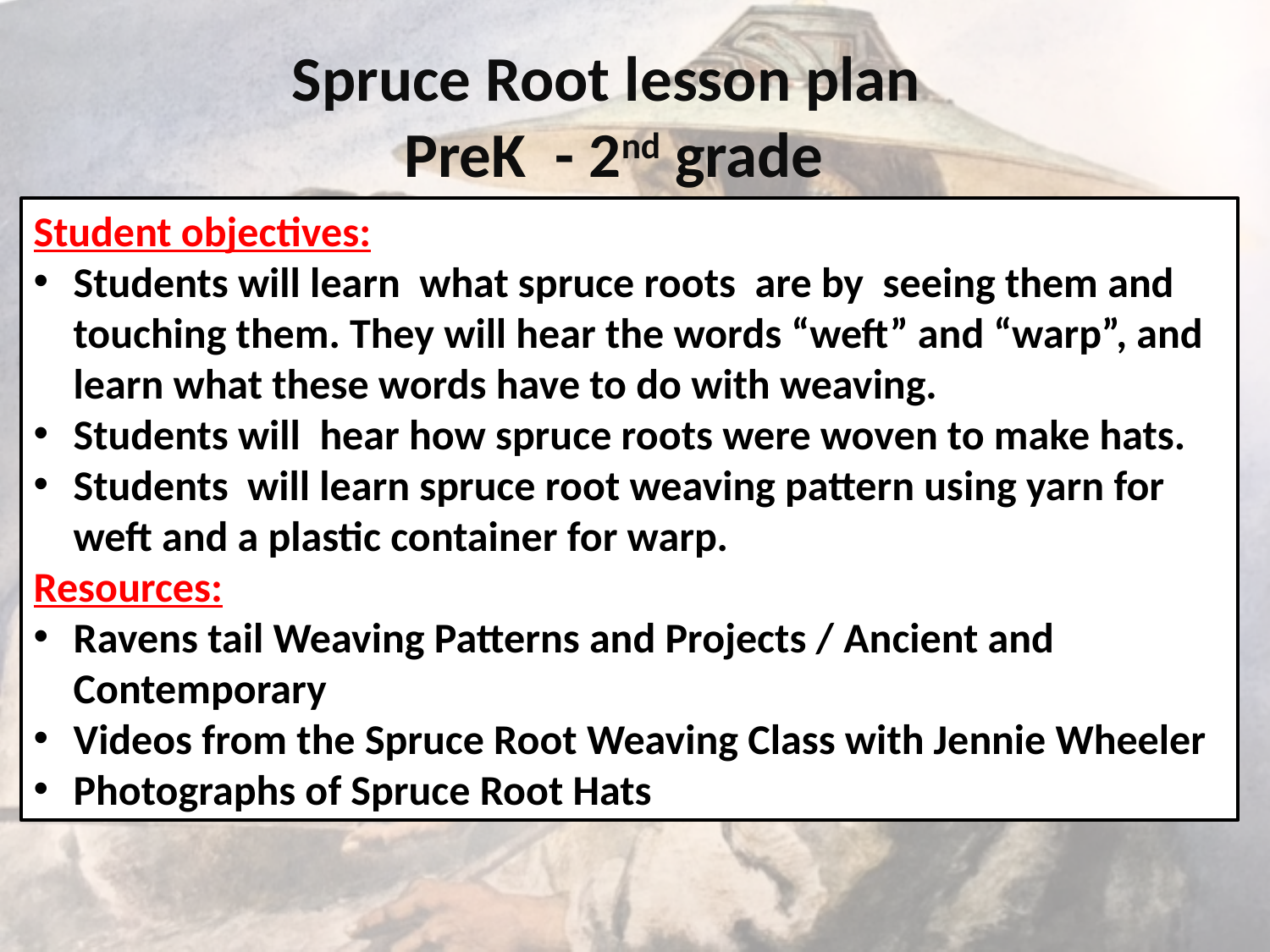

Spruce Root lesson plan
PreK  - 2nd grade
Student objectives:
Students will learn  what spruce roots  are by  seeing them and touching them. They will hear the words “weft” and “warp”, and learn what these words have to do with weaving.
Students will  hear how spruce roots were woven to make hats.
Students  will learn spruce root weaving pattern using yarn for weft and a plastic container for warp.
Resources:
Ravens tail Weaving Patterns and Projects / Ancient and Contemporary
Videos from the Spruce Root Weaving Class with Jennie Wheeler
Photographs of Spruce Root Hats